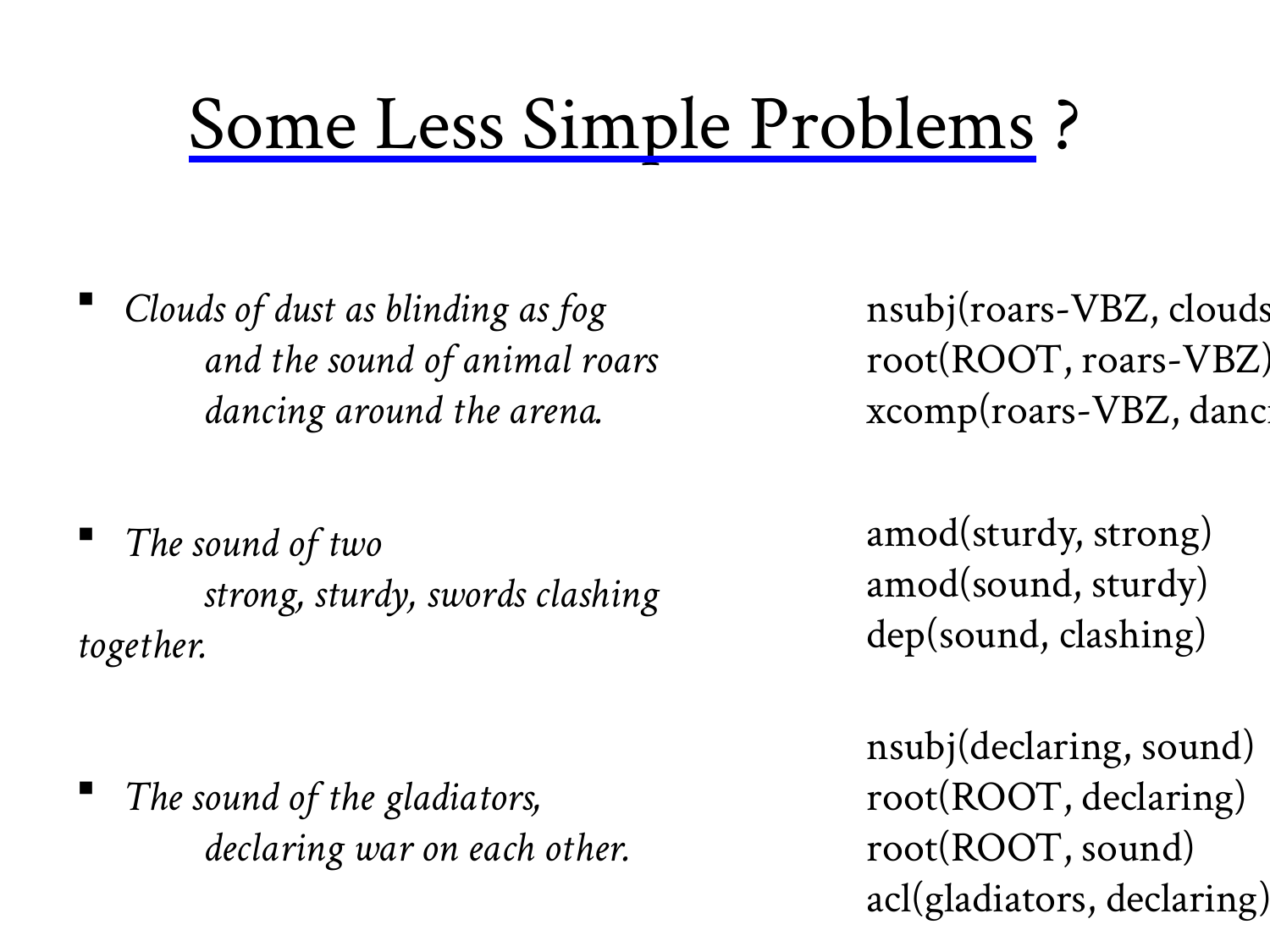

# Some Less Simple Problems ?

Clouds of dust as blinding as fog
	and the sound of animal roars
	dancing around the arena.

The sound of two
	strong, sturdy, swords clashing together.

The sound of the gladiators,
	declaring war on each other.

	nsubj(roars-VBZ, clouds)
	root(ROOT, roars-VBZ)
	xcomp(roars-VBZ, dancing)

	amod(sturdy, strong)
	amod(sound, sturdy)
	dep(sound, clashing)

	nsubj(declaring, sound)
	root(ROOT, declaring)
	root(ROOT, sound)
	acl(gladiators, declaring)